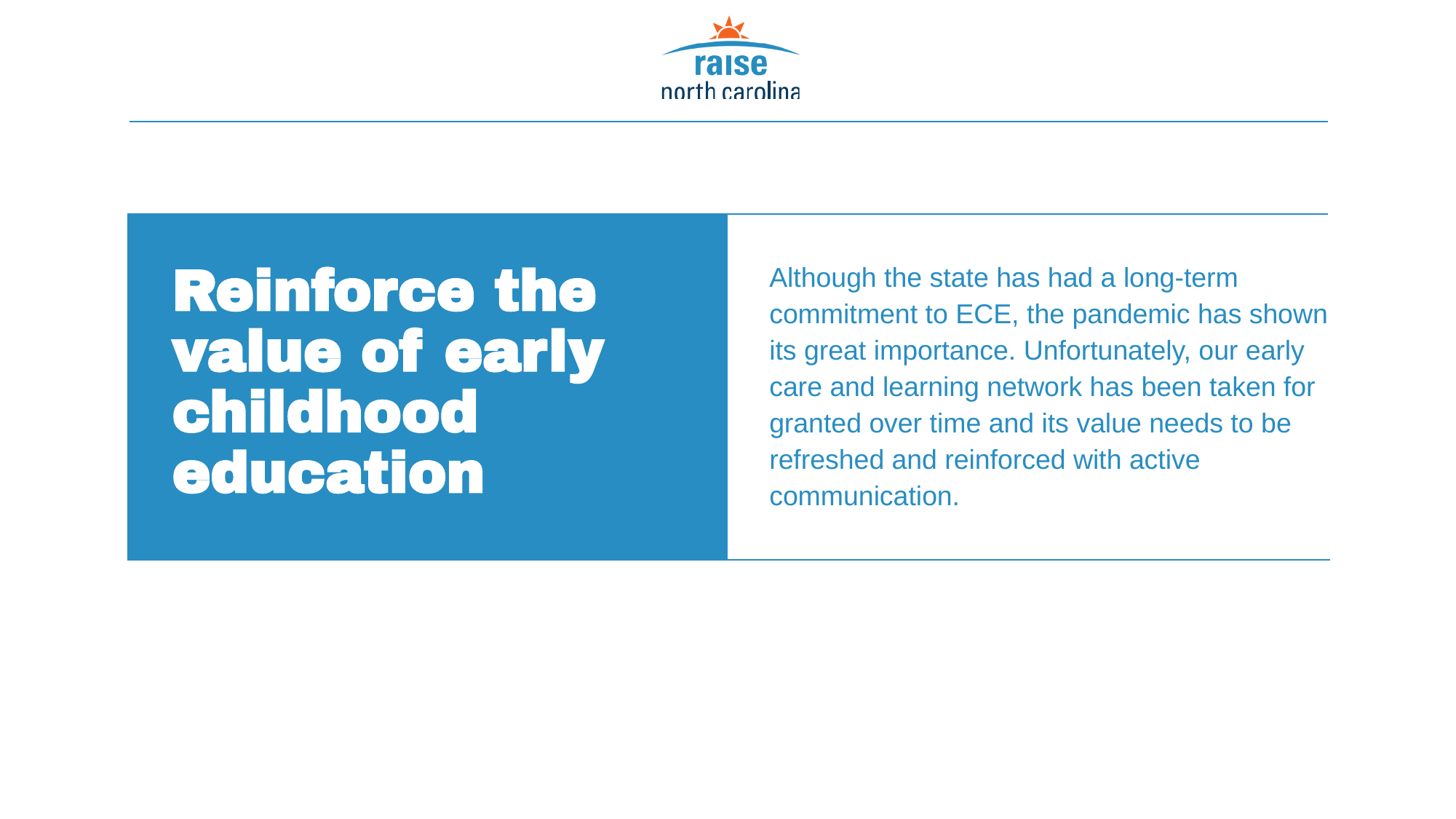

Although the state has had a long-term commitment to ECE, the pandemic has shown its great importance. Unfortunately, our early care and learning network has been taken for granted over time and its value needs to be refreshed and reinforced with active communication.
Reinforce the value of early childhood education